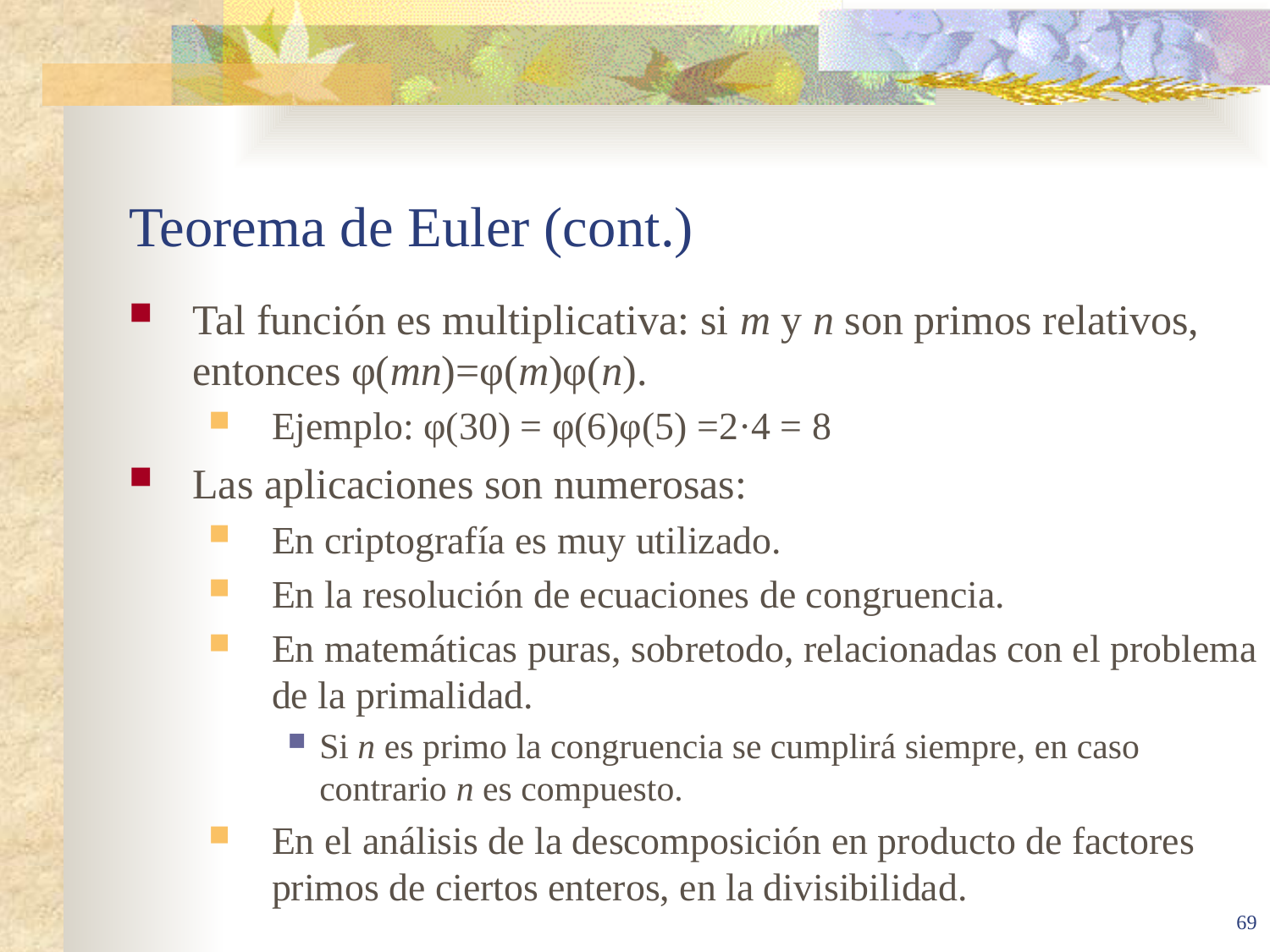

# Teorema de Euler (cont.)
Tal función es multiplicativa: si m y n son primos relativos, entonces φ(mn)=φ(m)φ(n).
Ejemplo: φ(30) = φ(6)φ(5) =2·4 = 8
Las aplicaciones son numerosas:
En criptografía es muy utilizado.
En la resolución de ecuaciones de congruencia.
En matemáticas puras, sobretodo, relacionadas con el problema de la primalidad.
Si n es primo la congruencia se cumplirá siempre, en caso contrario n es compuesto.
En el análisis de la descomposición en producto de factores primos de ciertos enteros, en la divisibilidad.
69